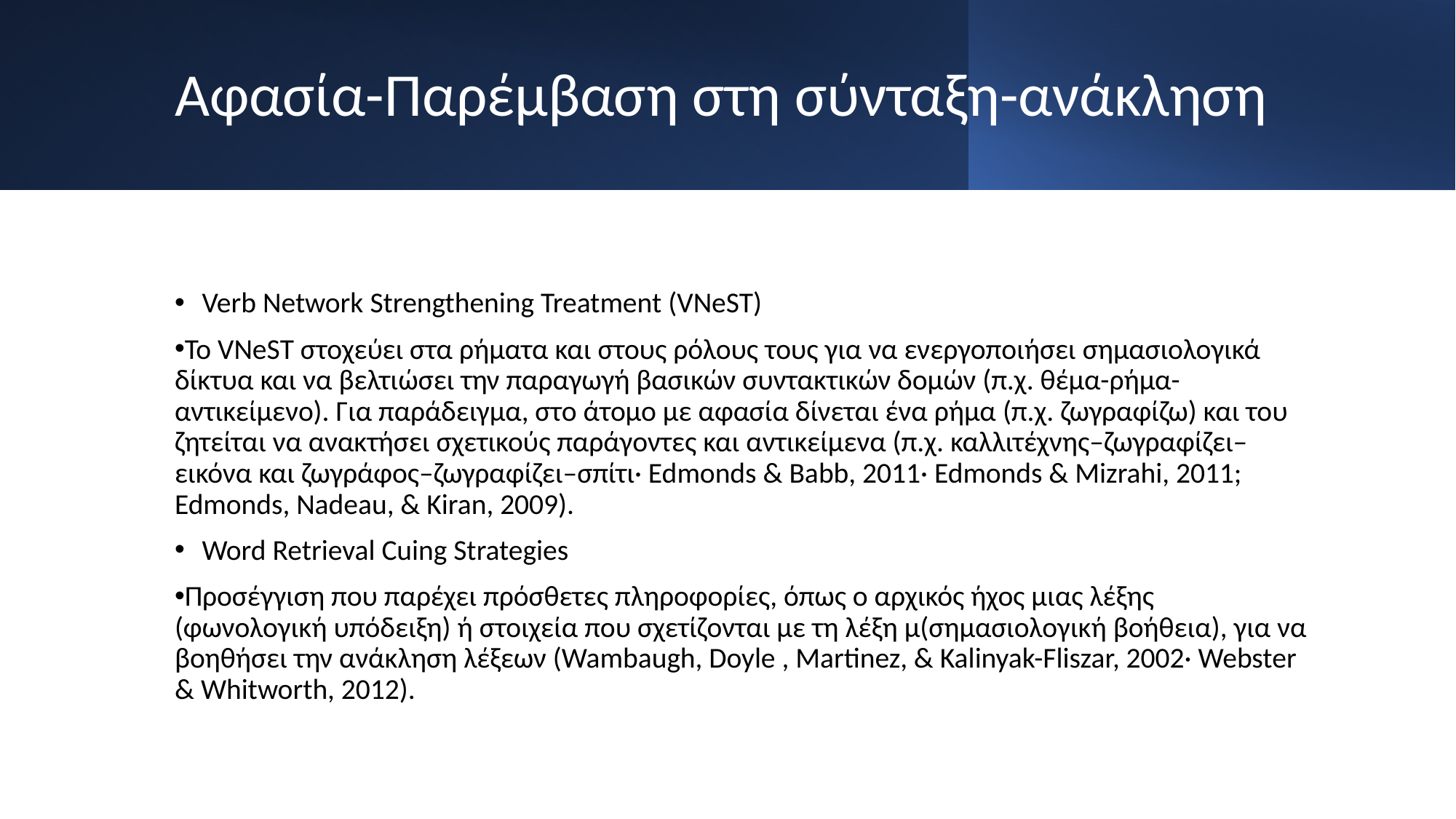

Αφασία-Παρέμβαση στη σύνταξη-ανάκληση
Verb Network Strengthening Treatment (VNeST)
Το VNeST στοχεύει στα ρήματα και στους ρόλους τους για να ενεργοποιήσει σημασιολογικά δίκτυα και να βελτιώσει την παραγωγή βασικών συντακτικών δομών (π.χ. θέμα-ρήμα-αντικείμενο). Για παράδειγμα, στο άτομο με αφασία δίνεται ένα ρήμα (π.χ. ζωγραφίζω) και του ζητείται να ανακτήσει σχετικούς παράγοντες και αντικείμενα (π.χ. καλλιτέχνης–ζωγραφίζει–εικόνα και ζωγράφος–ζωγραφίζει–σπίτι· Edmonds & Babb, 2011· Edmonds & Mizrahi, 2011; Edmonds, Nadeau, & Kiran, 2009).
Word Retrieval Cuing Strategies
Προσέγγιση που παρέχει πρόσθετες πληροφορίες, όπως ο αρχικός ήχος μιας λέξης (φωνολογική υπόδειξη) ή στοιχεία που σχετίζονται με τη λέξη μ(σημασιολογική βοήθεια), για να βοηθήσει την ανάκληση λέξεων (Wambaugh, Doyle , Martinez, & Kalinyak-Fliszar, 2002· Webster & Whitworth, 2012).